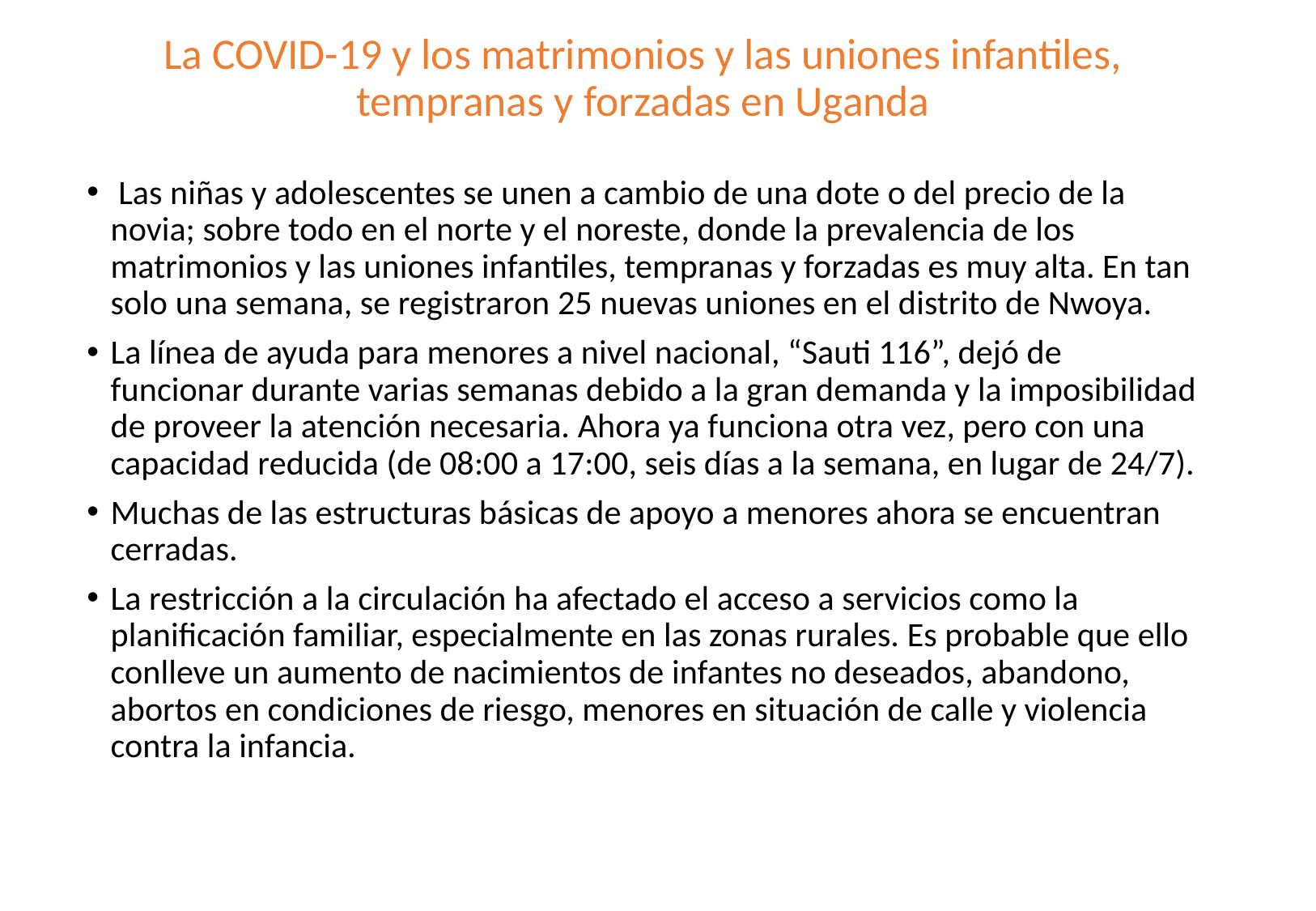

# La COVID-19 y los matrimonios y las uniones infantiles, tempranas y forzadas en Uganda
 Las niñas y adolescentes se unen a cambio de una dote o del precio de la novia; sobre todo en el norte y el noreste, donde la prevalencia de los matrimonios y las uniones infantiles, tempranas y forzadas es muy alta. En tan solo una semana, se registraron 25 nuevas uniones en el distrito de Nwoya.
La línea de ayuda para menores a nivel nacional, “Sauti 116”, dejó de funcionar durante varias semanas debido a la gran demanda y la imposibilidad de proveer la atención necesaria. Ahora ya funciona otra vez, pero con una capacidad reducida (de 08:00 a 17:00, seis días a la semana, en lugar de 24/7).
Muchas de las estructuras básicas de apoyo a menores ahora se encuentran cerradas.
La restricción a la circulación ha afectado el acceso a servicios como la planificación familiar, especialmente en las zonas rurales. Es probable que ello conlleve un aumento de nacimientos de infantes no deseados, abandono, abortos en condiciones de riesgo, menores en situación de calle y violencia contra la infancia.